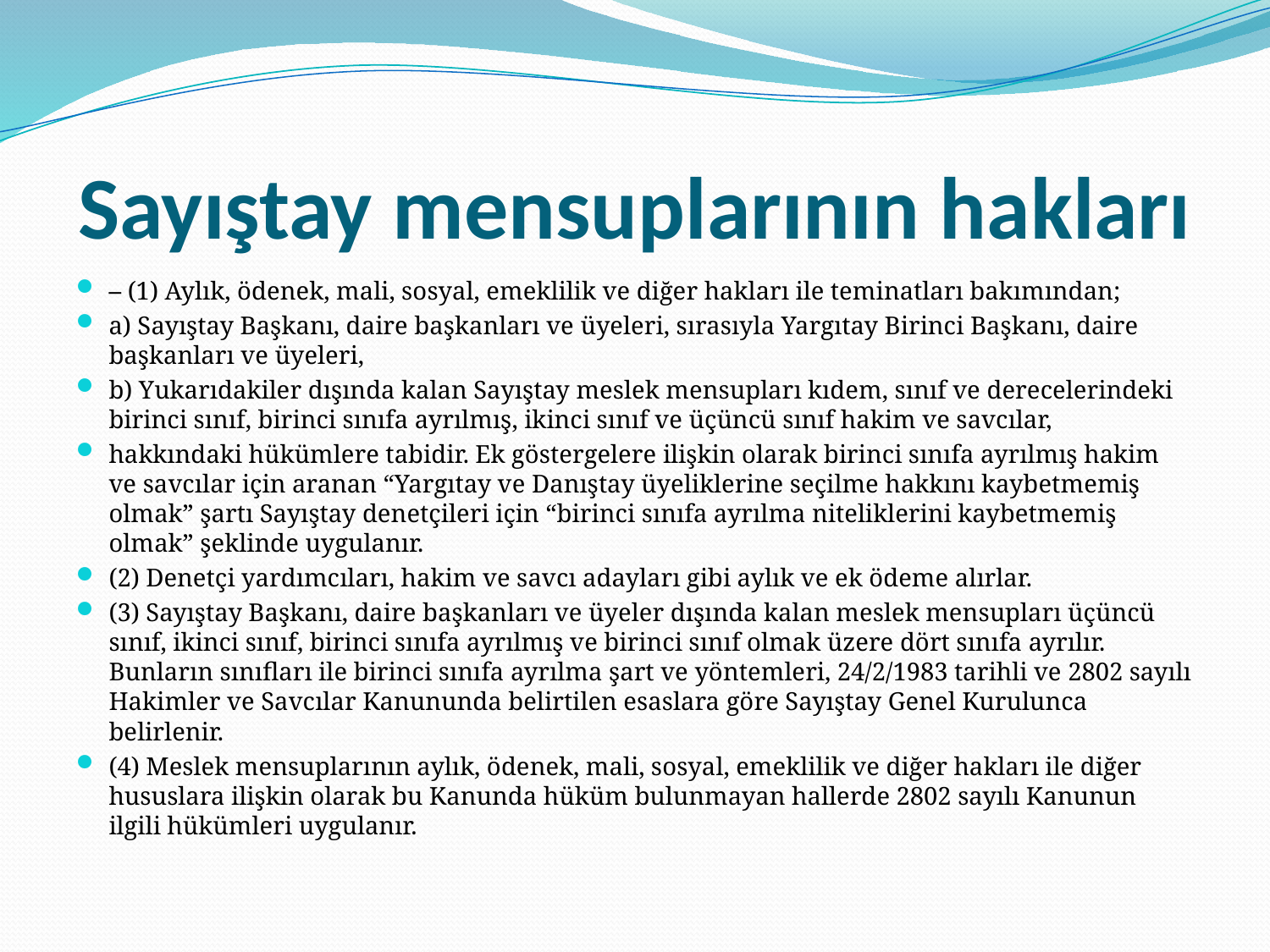

# Sayıştay mensuplarının hakları
– (1) Aylık, ödenek, mali, sosyal, emeklilik ve diğer hakları ile teminatları bakımından;
a) Sayıştay Başkanı, daire başkanları ve üyeleri, sırasıyla Yargıtay Birinci Başkanı, daire başkanları ve üyeleri,
b) Yukarıdakiler dışında kalan Sayıştay meslek mensupları kıdem, sınıf ve derecelerindeki birinci sınıf, birinci sınıfa ayrılmış, ikinci sınıf ve üçüncü sınıf hakim ve savcılar,
hakkındaki hükümlere tabidir. Ek göstergelere ilişkin olarak birinci sınıfa ayrılmış hakim ve savcılar için aranan “Yargıtay ve Danıştay üyeliklerine seçilme hakkını kaybetmemiş olmak” şartı Sayıştay denetçileri için “birinci sınıfa ayrılma niteliklerini kaybetmemiş olmak” şeklinde uygulanır.
(2) Denetçi yardımcıları, hakim ve savcı adayları gibi aylık ve ek ödeme alırlar.
(3) Sayıştay Başkanı, daire başkanları ve üyeler dışında kalan meslek mensupları üçüncü sınıf, ikinci sınıf, birinci sınıfa ayrılmış ve birinci sınıf olmak üzere dört sınıfa ayrılır. Bunların sınıfları ile birinci sınıfa ayrılma şart ve yöntemleri, 24/2/1983 tarihli ve 2802 sayılı Hakimler ve Savcılar Kanununda belirtilen esaslara göre Sayıştay Genel Kurulunca belirlenir.
(4) Meslek mensuplarının aylık, ödenek, mali, sosyal, emeklilik ve diğer hakları ile diğer hususlara ilişkin olarak bu Kanunda hüküm bulunmayan hallerde 2802 sayılı Kanunun ilgili hükümleri uygulanır.